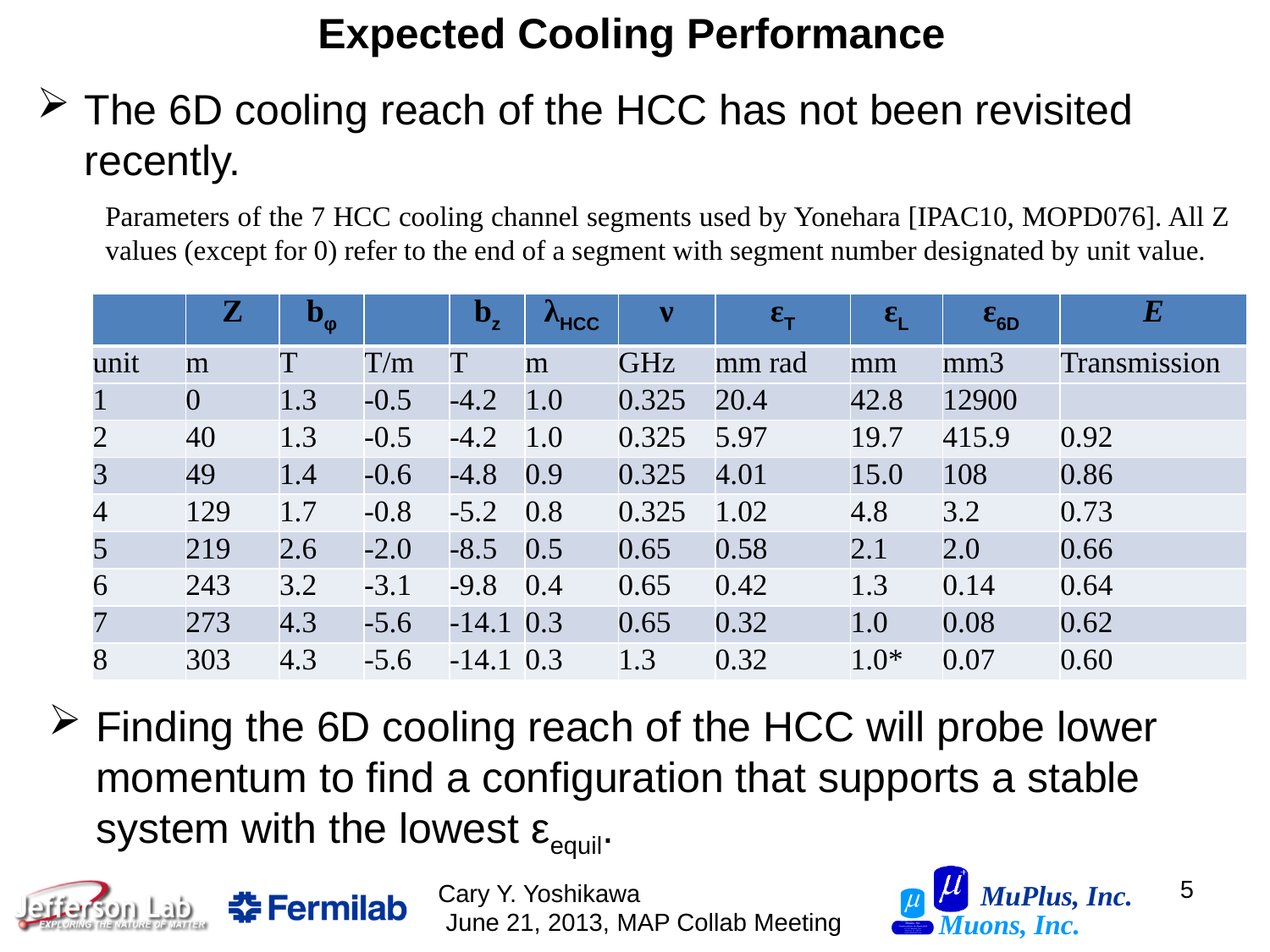

Expected Cooling Performance
The 6D cooling reach of the HCC has not been revisited recently.
Parameters of the 7 HCC cooling channel segments used by Yonehara [IPAC10, MOPD076]. All Z values (except for 0) refer to the end of a segment with segment number designated by unit value.
|  | Z | bφ |  | bz | λHCC | ν | εT | εL | ε6D | E |
| --- | --- | --- | --- | --- | --- | --- | --- | --- | --- | --- |
| unit | m | T | T/m | T | m | GHz | mm rad | mm | mm3 | Transmission |
| 1 | 0 | 1.3 | -0.5 | -4.2 | 1.0 | 0.325 | 20.4 | 42.8 | 12900 |  |
| 2 | 40 | 1.3 | -0.5 | -4.2 | 1.0 | 0.325 | 5.97 | 19.7 | 415.9 | 0.92 |
| 3 | 49 | 1.4 | -0.6 | -4.8 | 0.9 | 0.325 | 4.01 | 15.0 | 108 | 0.86 |
| 4 | 129 | 1.7 | -0.8 | -5.2 | 0.8 | 0.325 | 1.02 | 4.8 | 3.2 | 0.73 |
| 5 | 219 | 2.6 | -2.0 | -8.5 | 0.5 | 0.65 | 0.58 | 2.1 | 2.0 | 0.66 |
| 6 | 243 | 3.2 | -3.1 | -9.8 | 0.4 | 0.65 | 0.42 | 1.3 | 0.14 | 0.64 |
| 7 | 273 | 4.3 | -5.6 | -14.1 | 0.3 | 0.65 | 0.32 | 1.0 | 0.08 | 0.62 |
| 8 | 303 | 4.3 | -5.6 | -14.1 | 0.3 | 1.3 | 0.32 | 1.0\* | 0.07 | 0.60 |
Finding the 6D cooling reach of the HCC will probe lower momentum to find a configuration that supports a stable system with the lowest εequil.
5
Cary Y. Yoshikawa                               June 21, 2013, MAP Collab Meeting